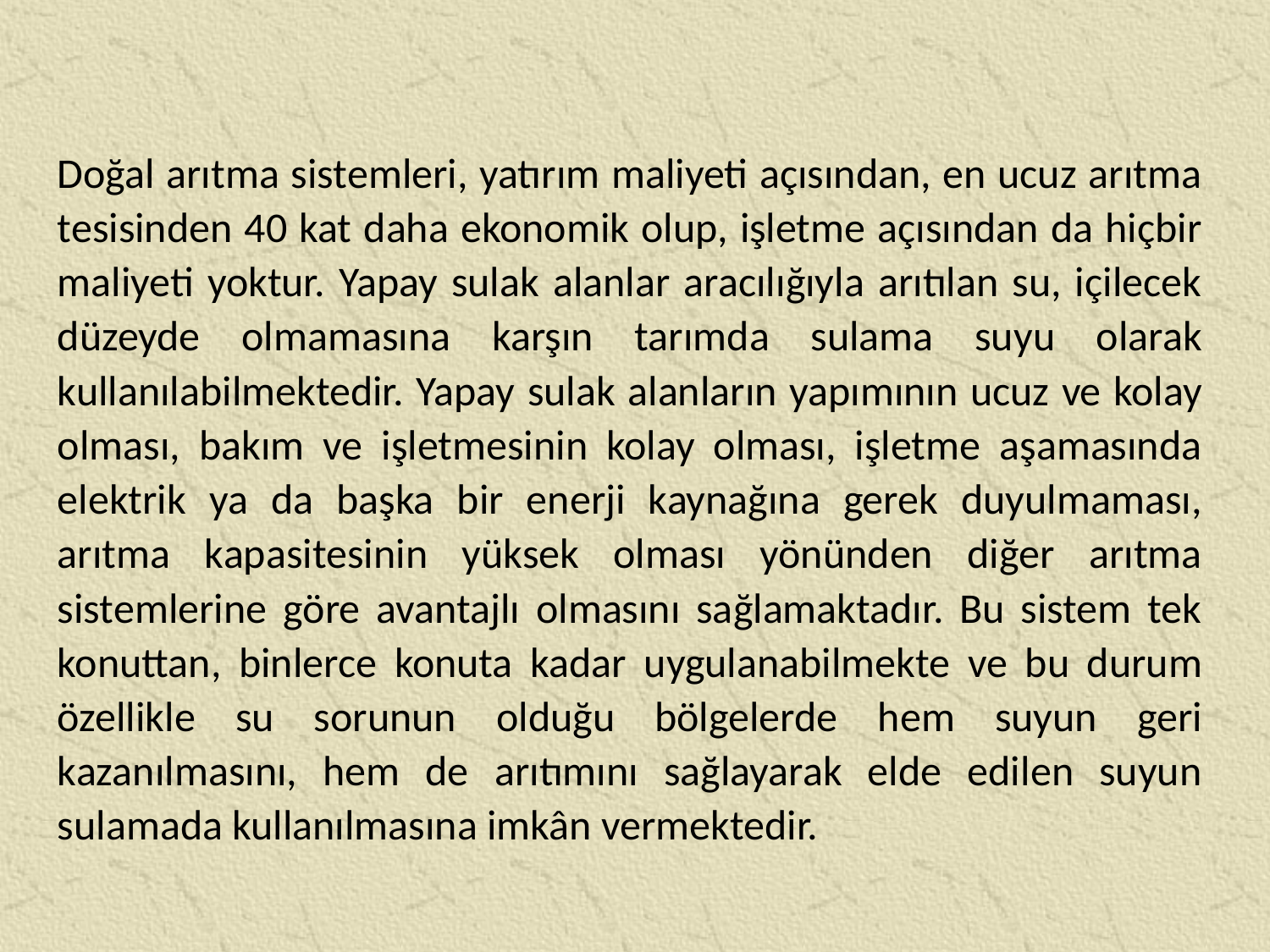

Doğal arıtma sistemleri, yatırım maliyeti açısından, en ucuz arıtma tesisinden 40 kat daha ekonomik olup, işletme açısından da hiçbir maliyeti yoktur. Yapay sulak alanlar aracılığıyla arıtılan su, içilecek düzeyde olmamasına karşın tarımda sulama suyu olarak kullanılabilmektedir. Yapay sulak alanların yapımının ucuz ve kolay olması, bakım ve işletmesinin kolay olması, işletme aşamasında elektrik ya da başka bir enerji kaynağına gerek duyulmaması, arıtma kapasitesinin yüksek olması yönünden diğer arıtma sistemlerine göre avantajlı olmasını sağlamaktadır. Bu sistem tek konuttan, binlerce konuta kadar uygulanabilmekte ve bu durum özellikle su sorunun olduğu bölgelerde hem suyun geri kazanılmasını, hem de arıtımını sağlayarak elde edilen suyun sulamada kullanılmasına imkân vermektedir.